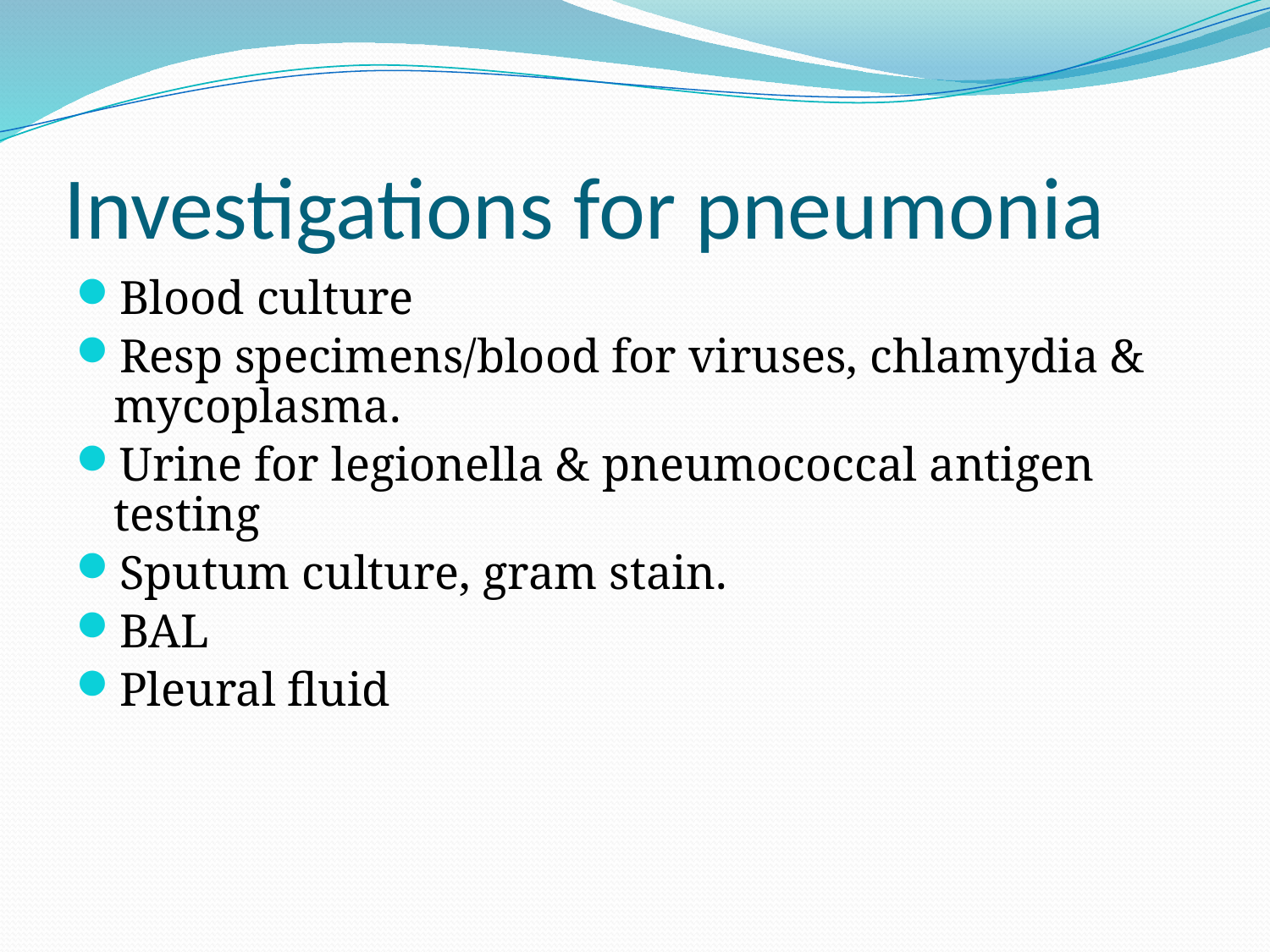

# Investigations for pneumonia
Blood culture
Resp specimens/blood for viruses, chlamydia & mycoplasma.
Urine for legionella & pneumococcal antigen testing
Sputum culture, gram stain.
BAL
Pleural fluid